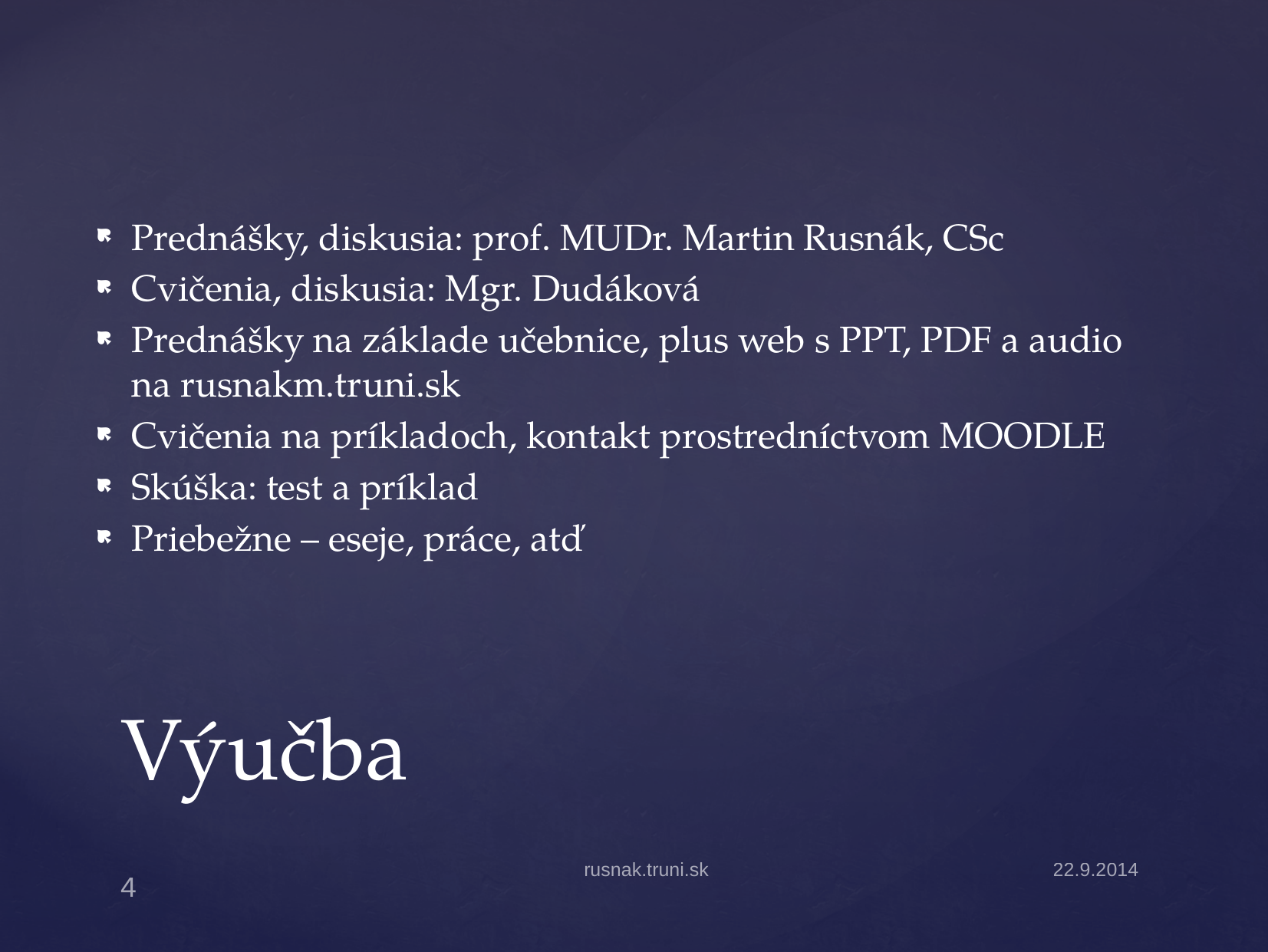

Prednášky, diskusia: prof. MUDr. Martin Rusnák, CSc
Cvičenia, diskusia: Mgr. Dudáková
Prednášky na základe učebnice, plus web s PPT, PDF a audio na rusnakm.truni.sk
Cvičenia na príkladoch, kontakt prostredníctvom MOODLE
Skúška: test a príklad
Priebežne – eseje, práce, atď
# Výučba
rusnak.truni.sk
22.9.2014
4